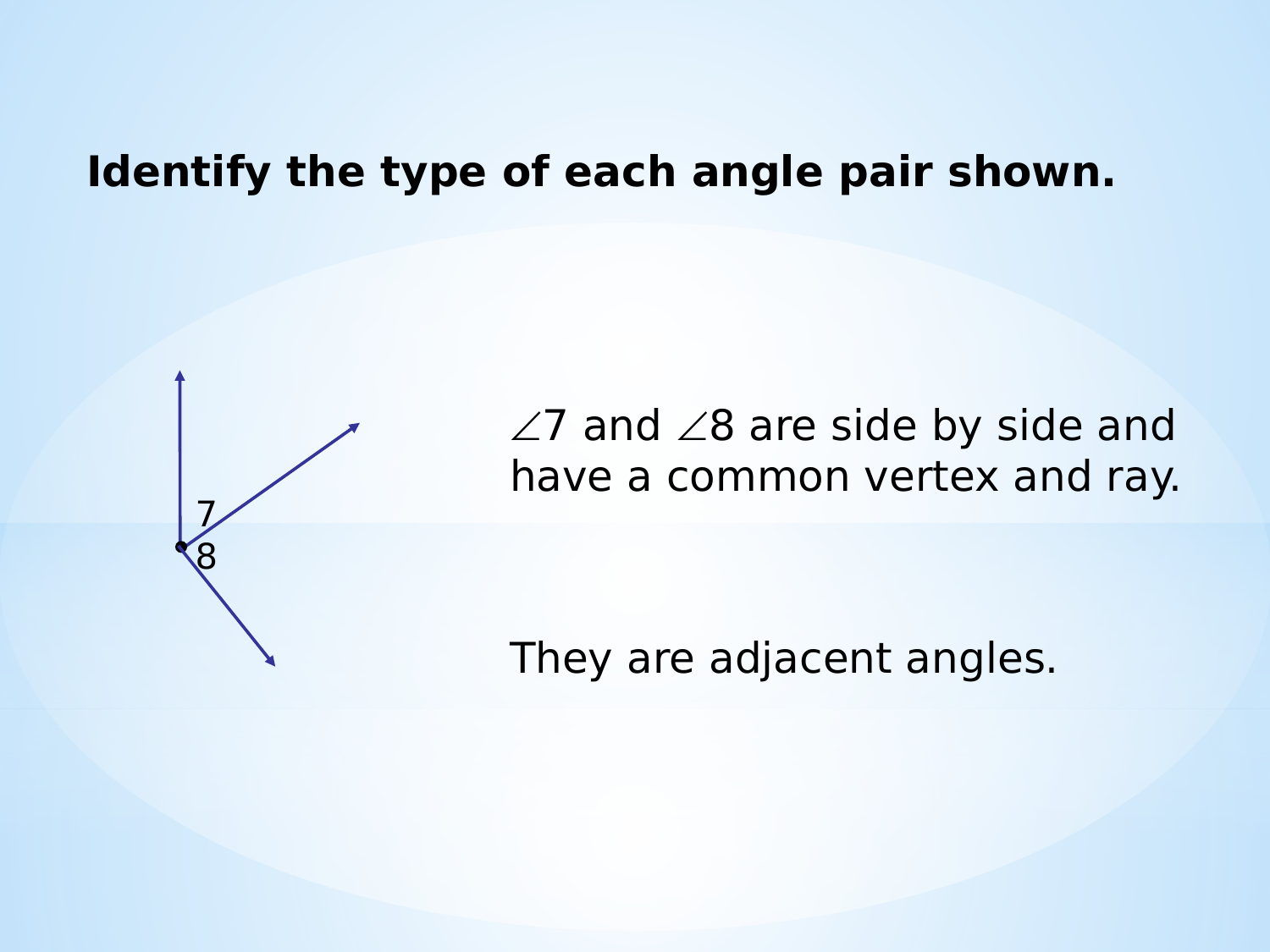

Identify the type of each angle pair shown.

∠7 and ∠8 are side by side and have a common vertex and ray.

7 8

They are adjacent angles.